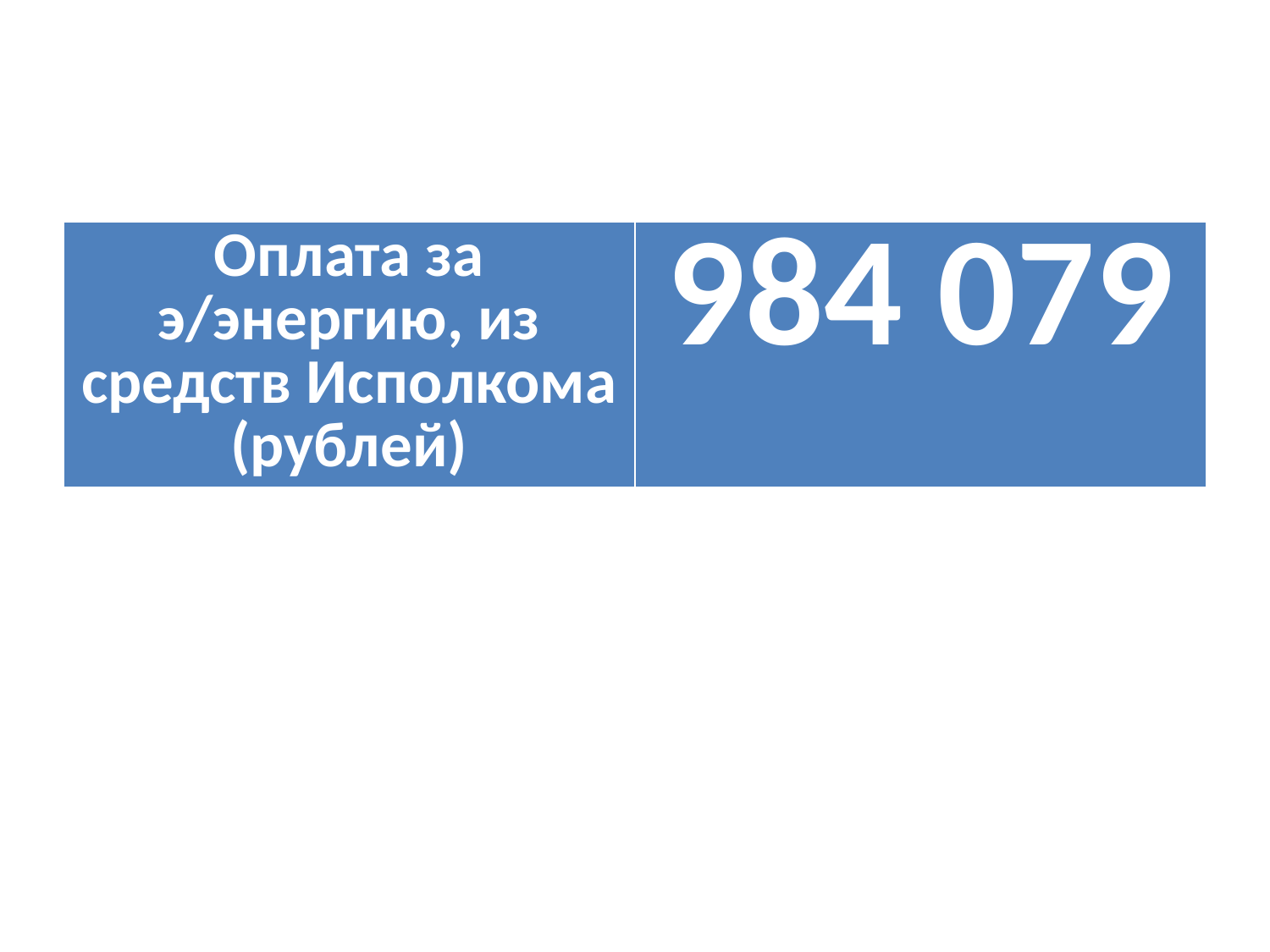

#
| Оплата за э/энергию, из средств Исполкома (рублей) | 984 079 |
| --- | --- |